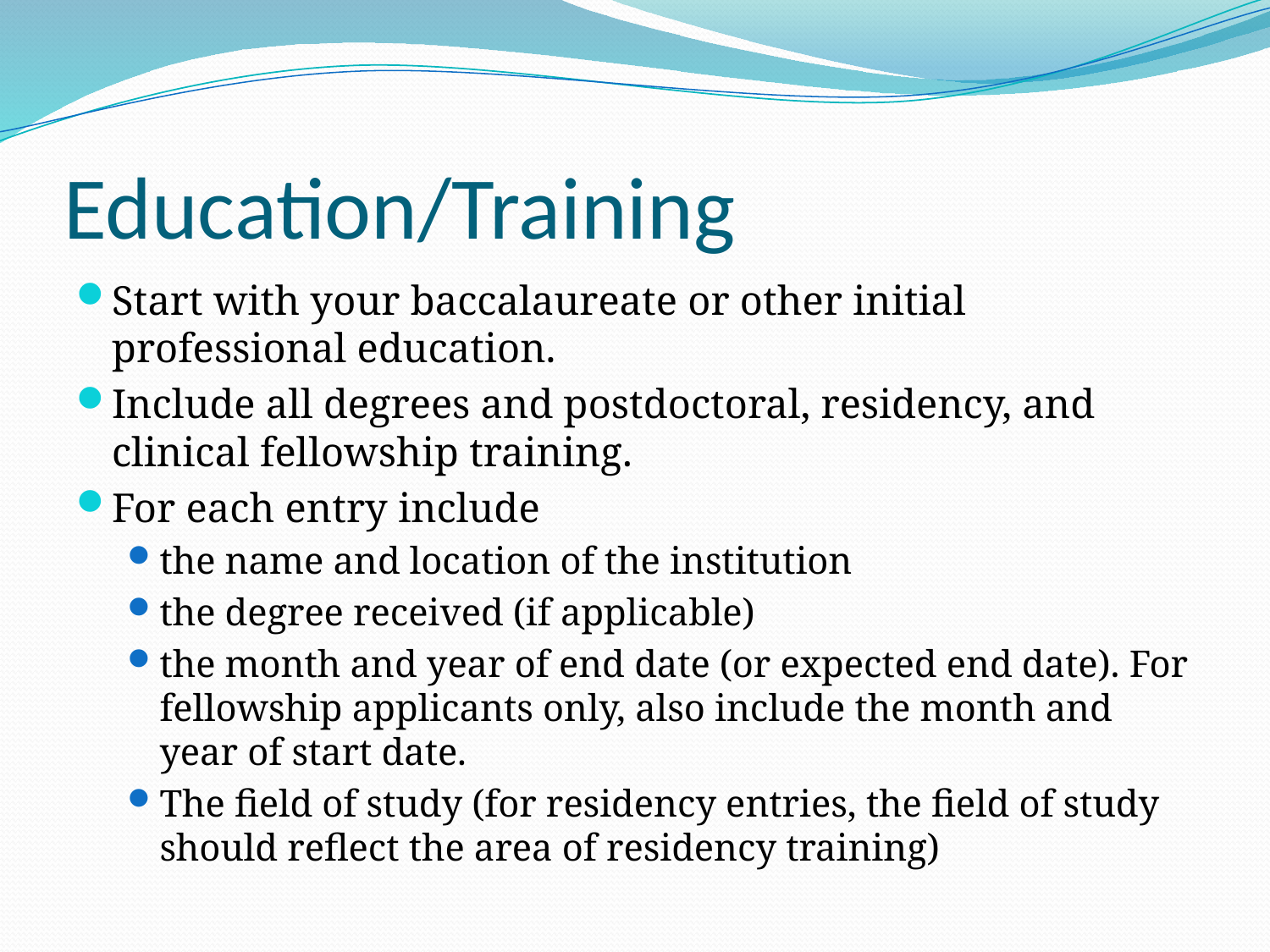

# Education/Training
Start with your baccalaureate or other initial professional education.
Include all degrees and postdoctoral, residency, and clinical fellowship training.
For each entry include
the name and location of the institution
the degree received (if applicable)
the month and year of end date (or expected end date). For fellowship applicants only, also include the month and year of start date.
The field of study (for residency entries, the field of study should reflect the area of residency training)